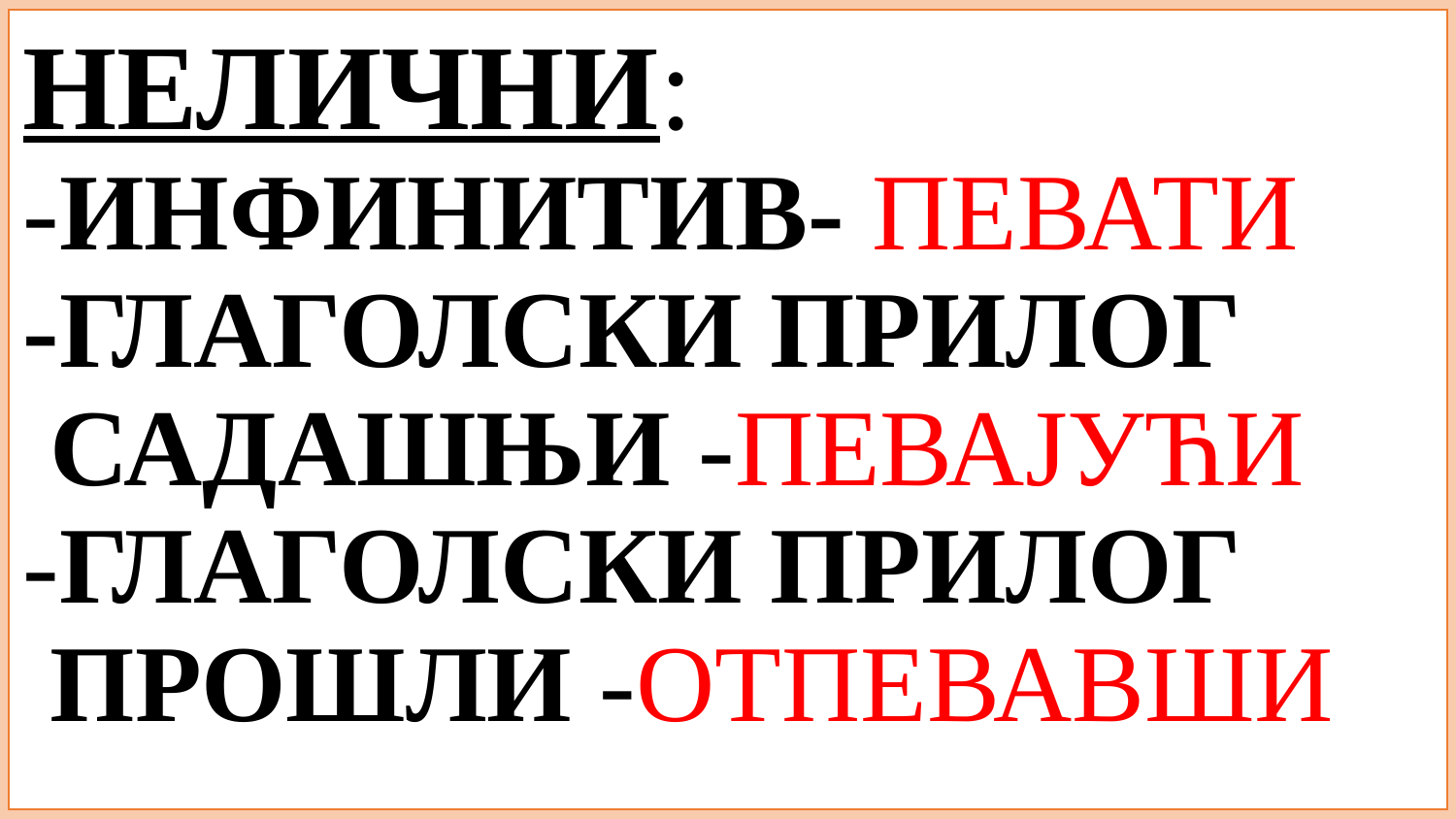

НЕЛИЧНИ:
-ИНФИНИТИВ- ПЕВАТИ
-ГЛАГОЛСКИ ПРИЛОГ САДАШЊИ -ПЕВАЈУЋИ
-ГЛАГОЛСКИ ПРИЛОГ ПРОШЛИ -ОТПЕВАВШИ